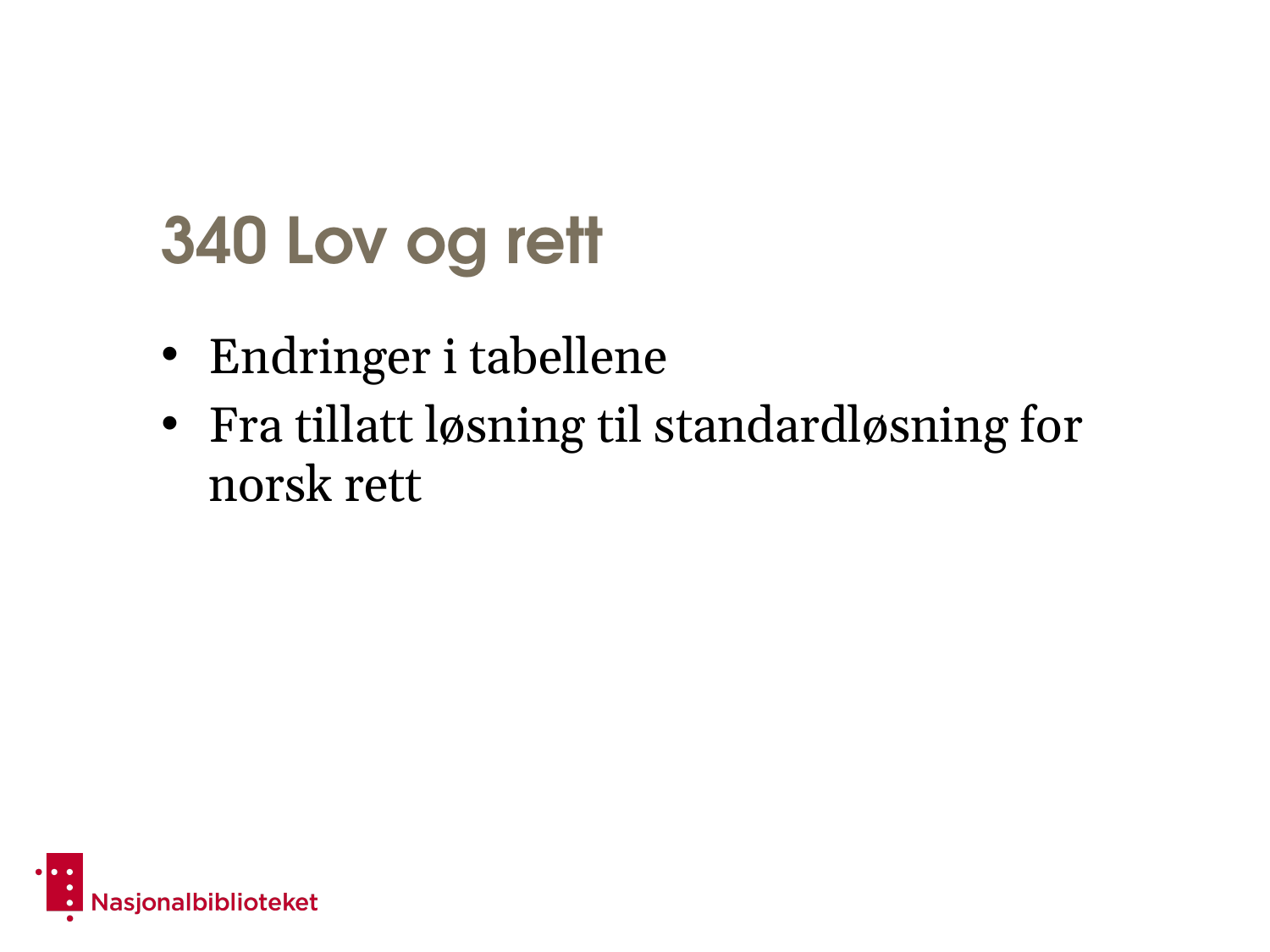

# 340 Lov og rett
Endringer i tabellene
Fra tillatt løsning til standardløsning for norsk rett